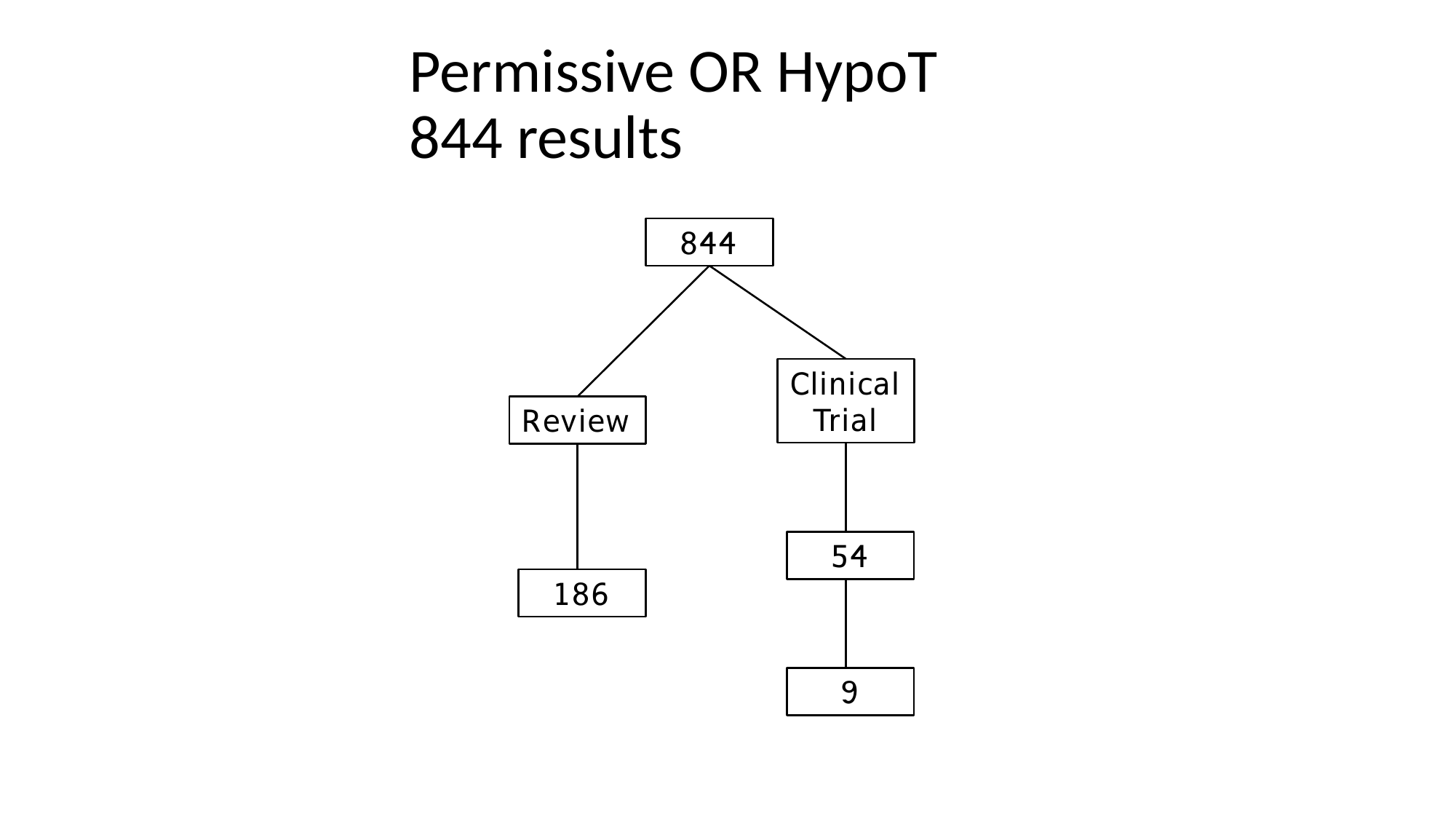

# Permissive OR HypoT 844 results
844
Clinical Trial
Review
54
186
9